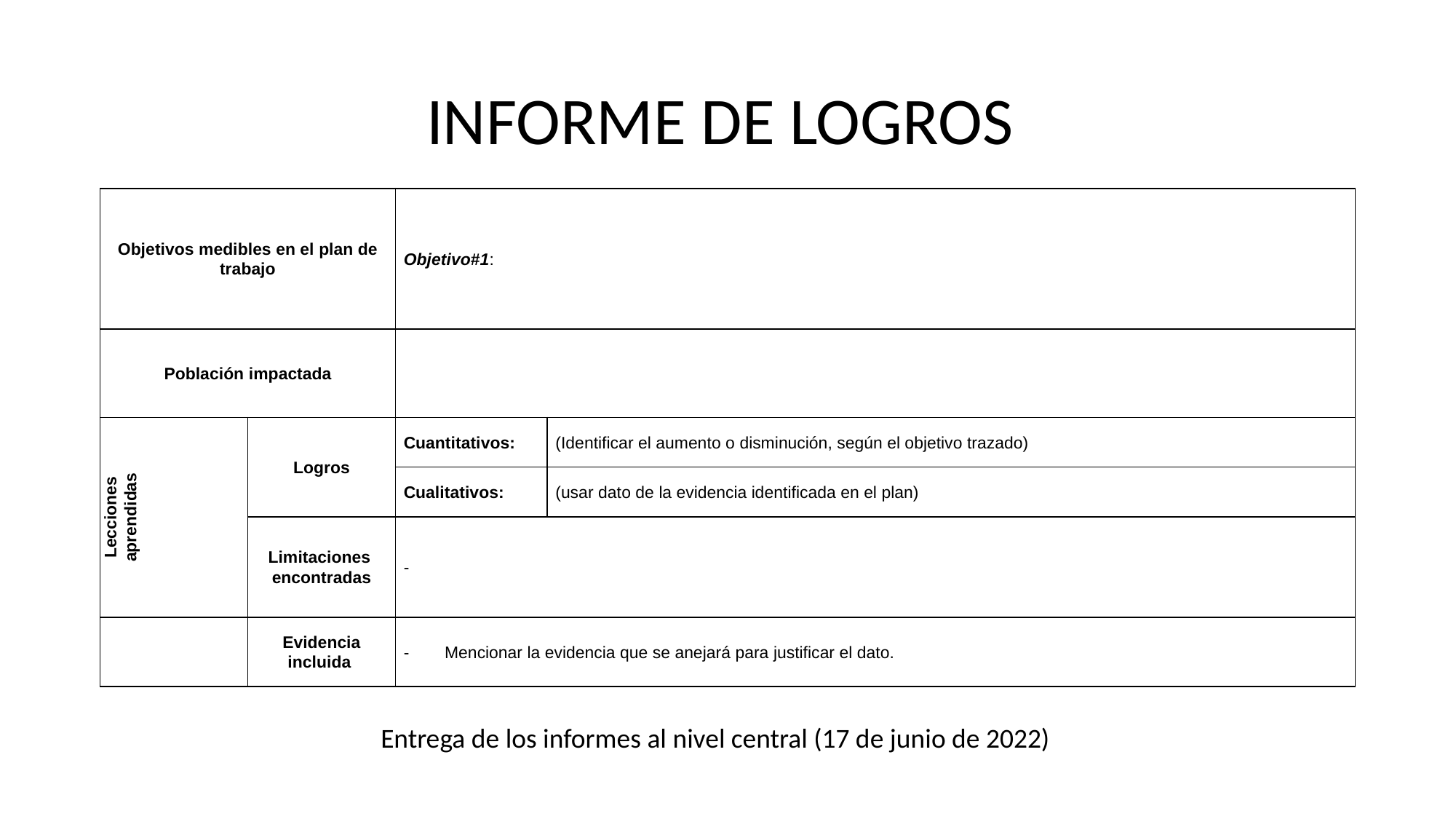

# INFORME DE LOGROS
| Objetivos medibles en el plan de trabajo |  | Objetivo#1: |  |
| --- | --- | --- | --- |
| Población impactada |  |  |  |
| Lecciones aprendidas | Logros | Cuantitativos: | (Identificar el aumento o disminución, según el objetivo trazado) |
|  |  | Cualitativos: | (usar dato de la evidencia identificada en el plan) |
|  | Limitaciones encontradas |  |  |
|  | Evidencia incluida | Mencionar la evidencia que se anejará para justificar el dato. |  |
 Entrega de los informes al nivel central (17 de junio de 2022)